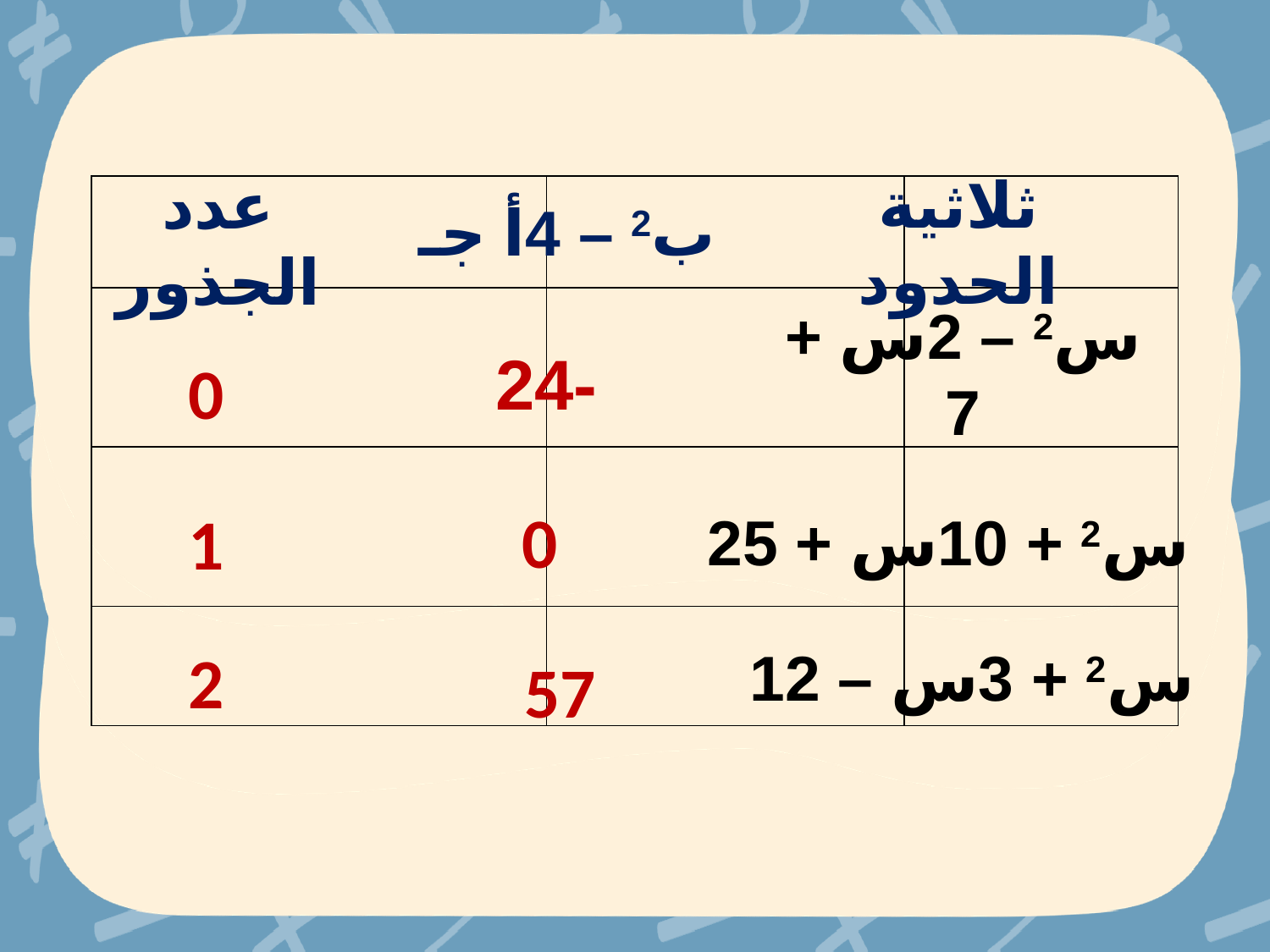

ب2 – 4أ جـ
|  |  |  |
| --- | --- | --- |
|  |  |  |
|  |  |  |
|  |  |  |
ثلاثية الحدود
عدد الجذور
س2 – 2س + 7
-24
0
0
س2 + 10س + 25
1
س2 + 3س – 12
2
57